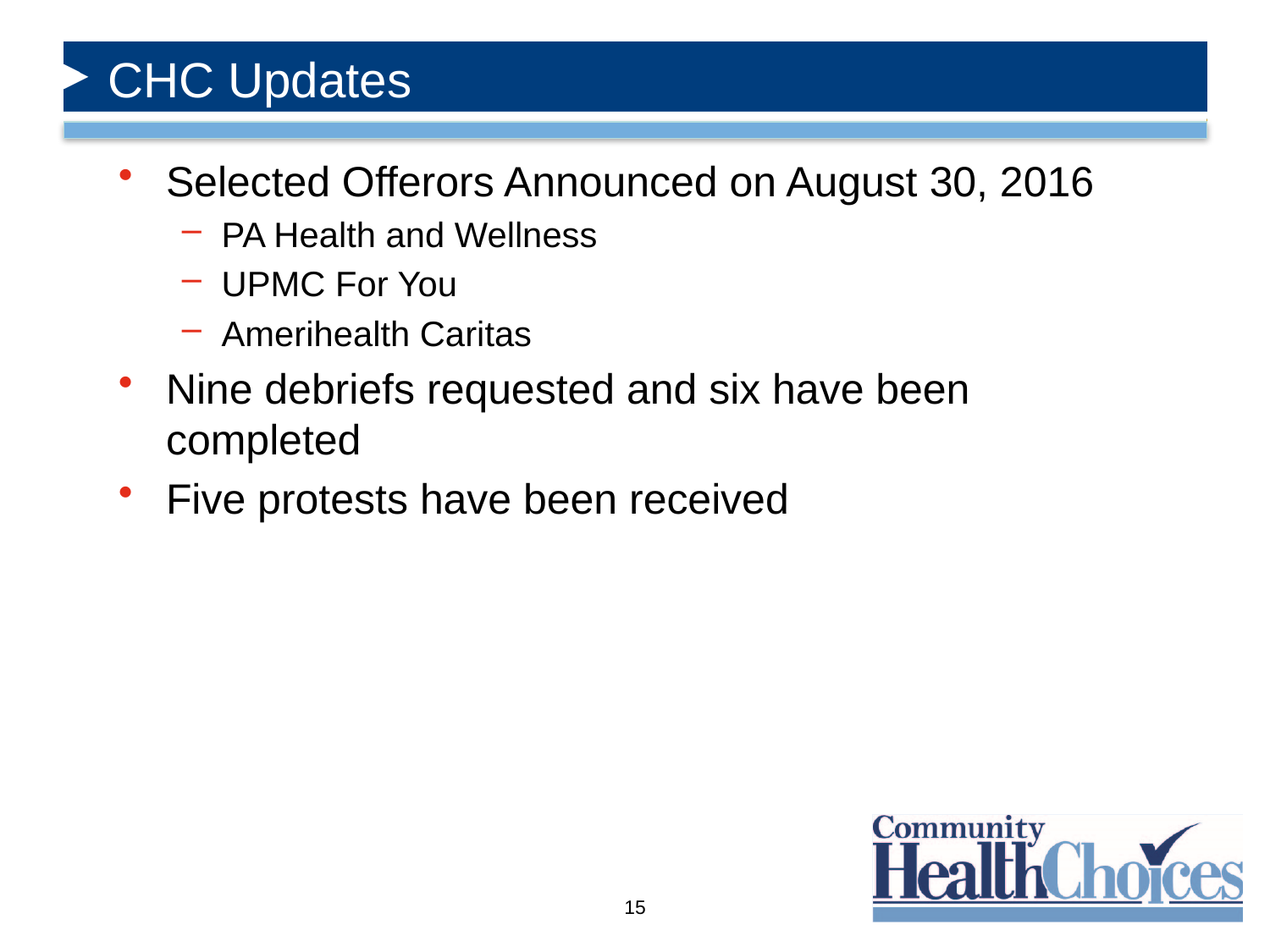

# CHC Updates
Selected Offerors Announced on August 30, 2016
PA Health and Wellness
UPMC For You
Amerihealth Caritas
Nine debriefs requested and six have been completed
Five protests have been received
15